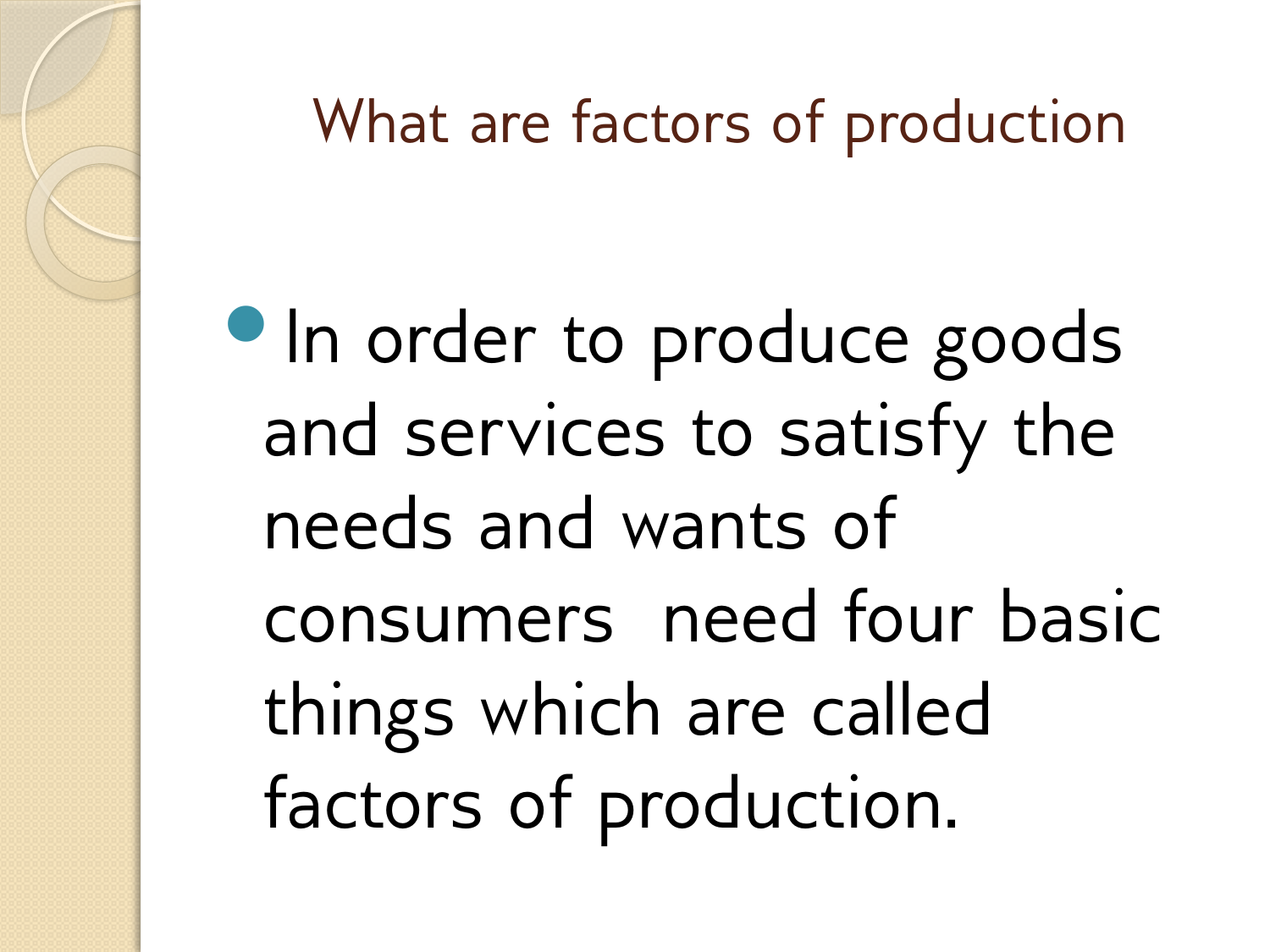

# What are factors of production

In order to produce goods and services to satisfy the needs and wants of consumers  need four basic  things which are called factors of production.